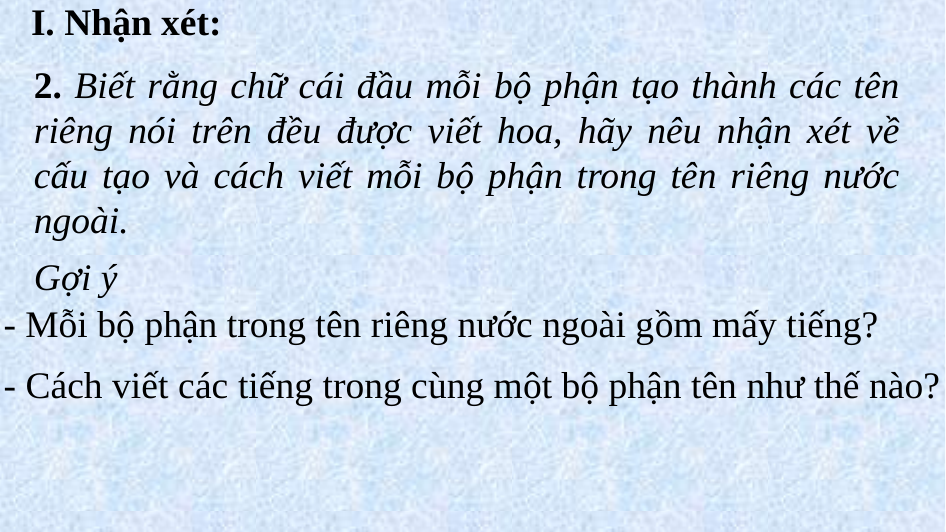

I. Nhận xét:
2. Biết rằng chữ cái đầu mỗi bộ phận tạo thành các tên riêng nói trên đều được viết hoa, hãy nêu nhận xét về cấu tạo và cách viết mỗi bộ phận trong tên riêng nước ngoài.
Gợi ý
- Mỗi bộ phận trong tên riêng nước ngoài gồm mấy tiếng?
- Cách viết các tiếng trong cùng một bộ phận tên như thế nào?